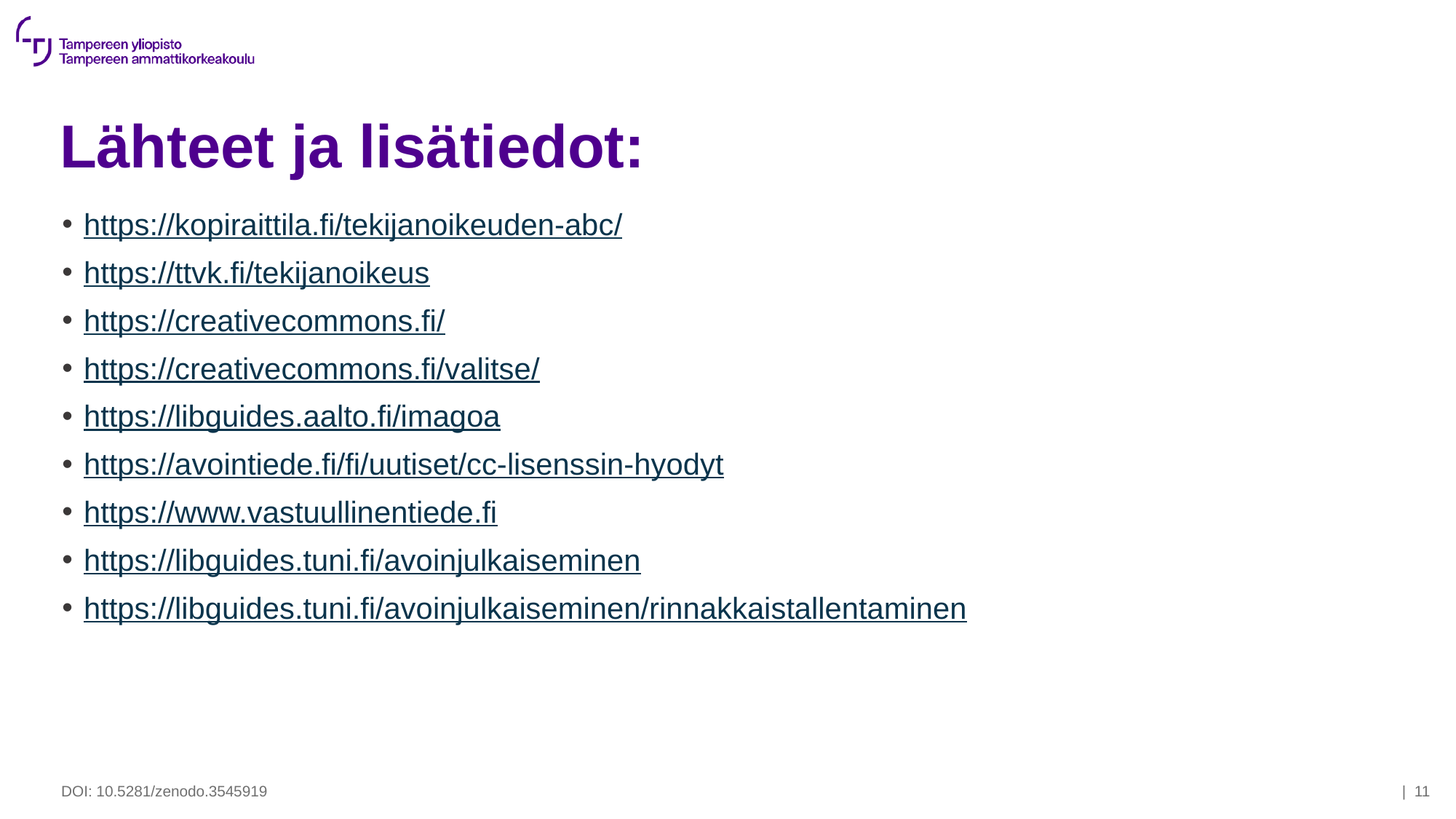

# Lähteet ja lisätiedot:
https://kopiraittila.fi/tekijanoikeuden-abc/
https://ttvk.fi/tekijanoikeus
https://creativecommons.fi/
https://creativecommons.fi/valitse/
https://libguides.aalto.fi/imagoa
https://avointiede.fi/fi/uutiset/cc-lisenssin-hyodyt
https://www.vastuullinentiede.fi
https://libguides.tuni.fi/avoinjulkaiseminen
https://libguides.tuni.fi/avoinjulkaiseminen/rinnakkaistallentaminen

DOI: 10.5281/zenodo.3545919
|  11